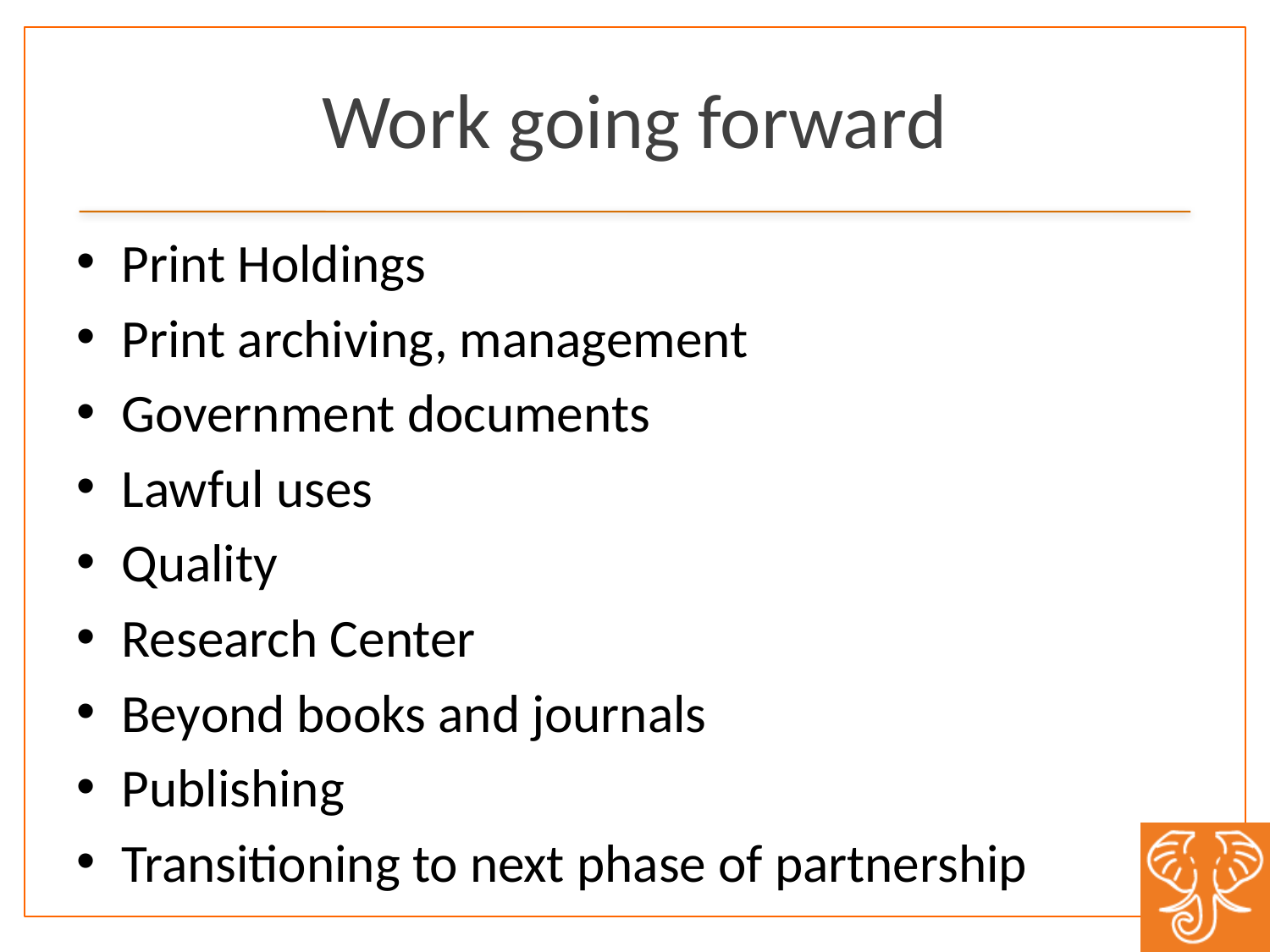

# Work going forward
Print Holdings
Print archiving, management
Government documents
Lawful uses
Quality
Research Center
Beyond books and journals
Publishing
Transitioning to next phase of partnership